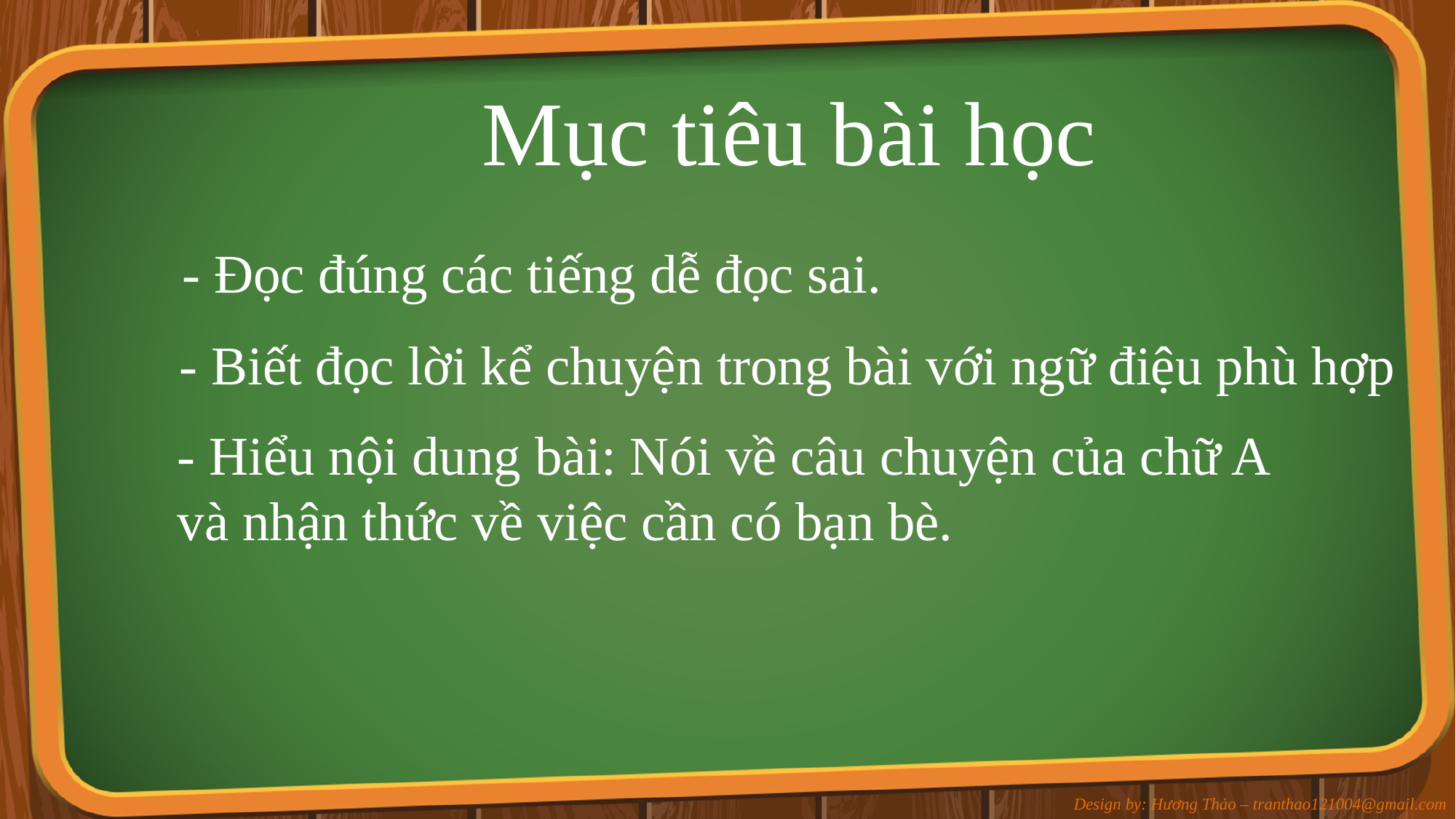

Mục tiêu bài học
- Đọc đúng các tiếng dễ đọc sai.
- Biết đọc lời kể chuyện trong bài với ngữ điệu phù hợp
- Hiểu nội dung bài: Nói về câu chuyện của chữ A và nhận thức về việc cần có bạn bè.